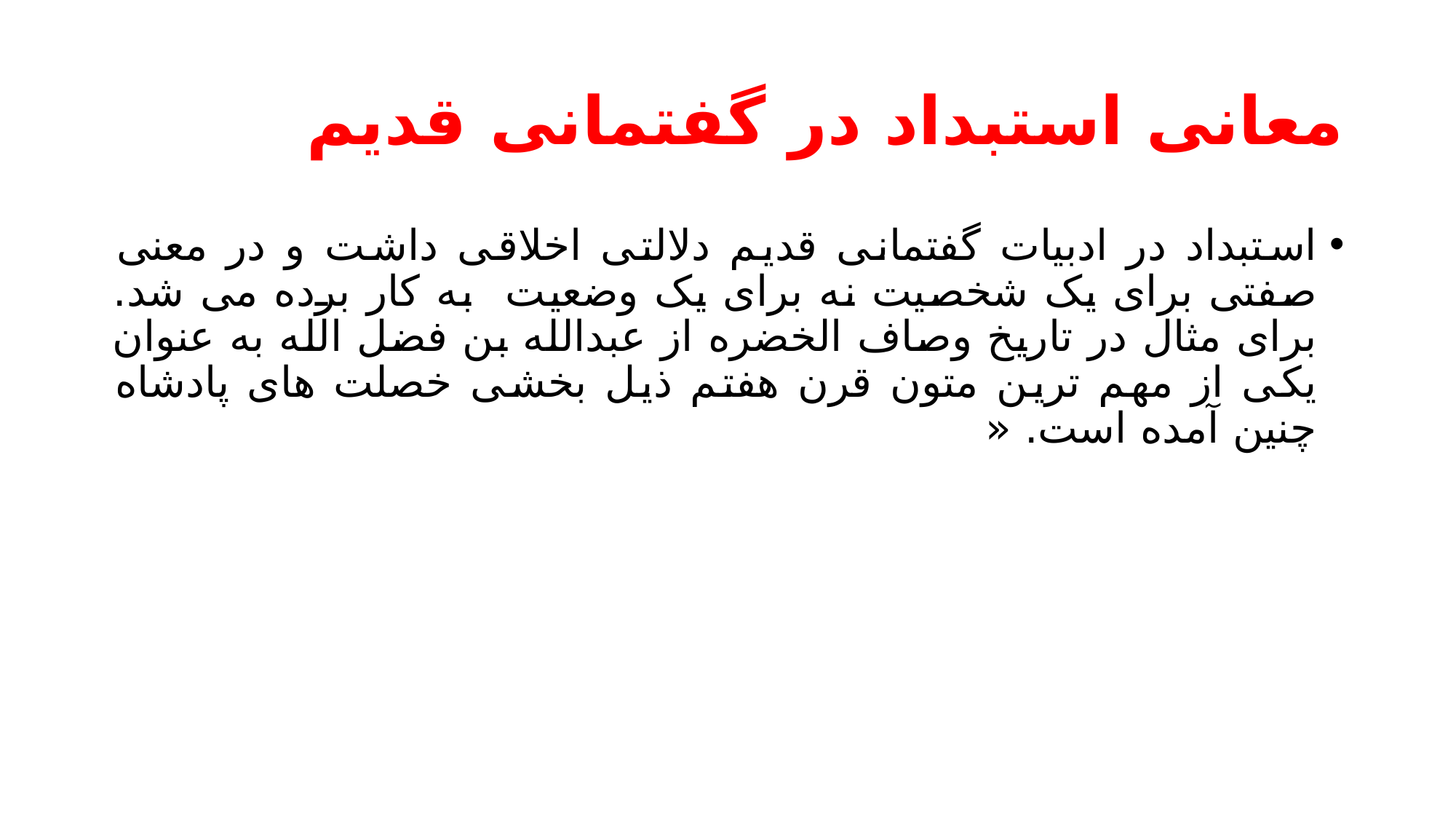

# معانی استبداد در گفتمانی قدیم
استبداد در ادبیات گفتمانی قدیم دلالتی اخلاقی داشت و در معنی صفتی برای یک شخصیت نه برای یک وضعیت  به کار برده می شد. برای مثال در تاریخ وصاف الخضره از عبدالله بن فضل الله به عنوان یکی از مهم ترین متون قرن هفتم ذیل بخشی خصلت های پادشاه چنین آمده است. «